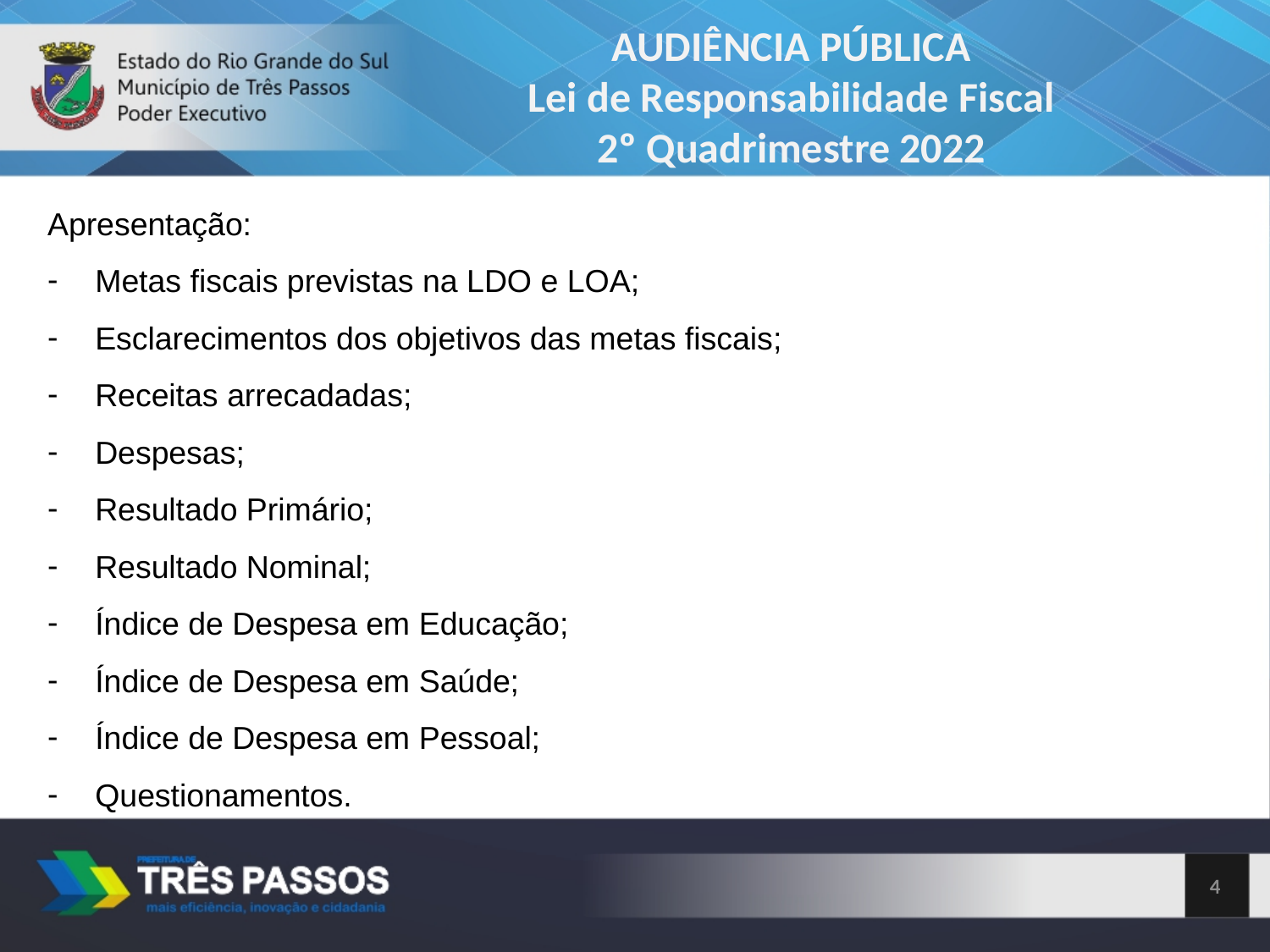

AUDIÊNCIA PÚBLICA
Lei de Responsabilidade Fiscal
2º Quadrimestre 2022
Apresentação:
Metas fiscais previstas na LDO e LOA;
Esclarecimentos dos objetivos das metas fiscais;
Receitas arrecadadas;
Despesas;
Resultado Primário;
Resultado Nominal;
Índice de Despesa em Educação;
Índice de Despesa em Saúde;
Índice de Despesa em Pessoal;
Questionamentos.
4